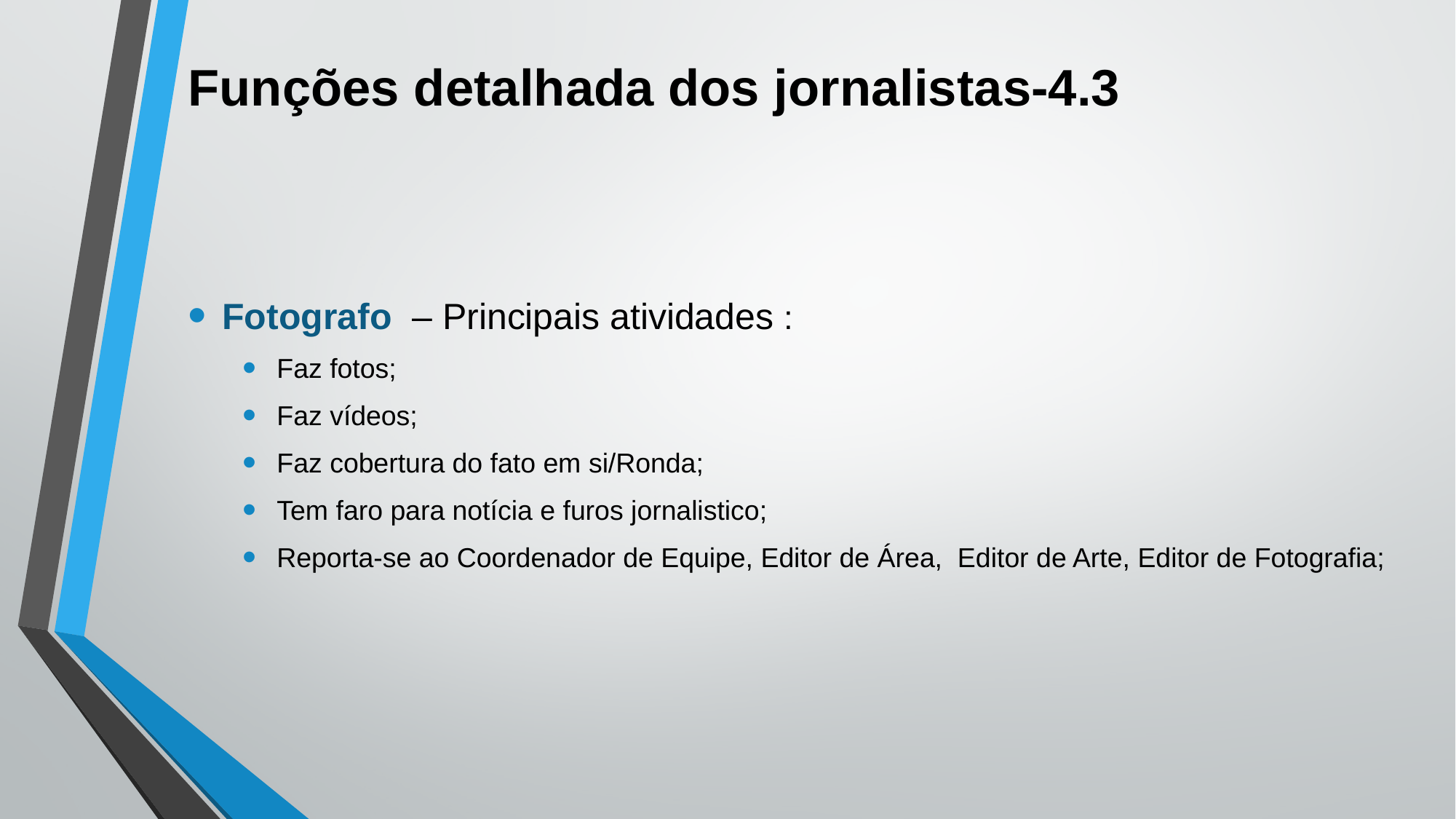

# Funções detalhada dos jornalistas-4.3
Fotografo  – Principais atividades :
Faz fotos;
Faz vídeos;
Faz cobertura do fato em si/Ronda;
Tem faro para notícia e furos jornalistico;
Reporta-se ao Coordenador de Equipe, Editor de Área,  Editor de Arte, Editor de Fotografia;